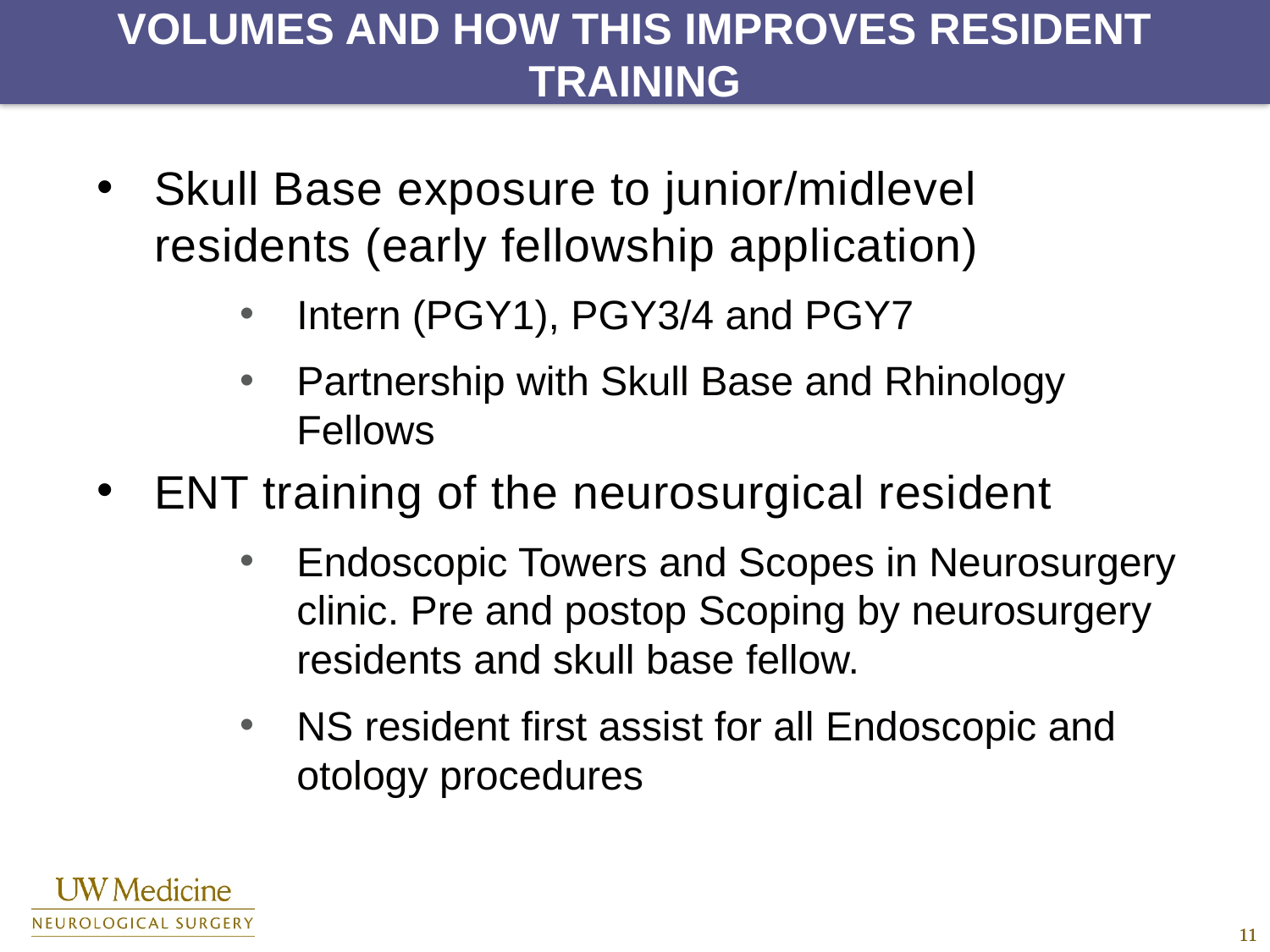

# Volumes AND HOW THIS IMPROVES RESIDENT TRAINING
Skull Base exposure to junior/midlevel residents (early fellowship application)
Intern (PGY1), PGY3/4 and PGY7
Partnership with Skull Base and Rhinology Fellows
ENT training of the neurosurgical resident
Endoscopic Towers and Scopes in Neurosurgery clinic. Pre and postop Scoping by neurosurgery residents and skull base fellow.
NS resident first assist for all Endoscopic and otology procedures

11